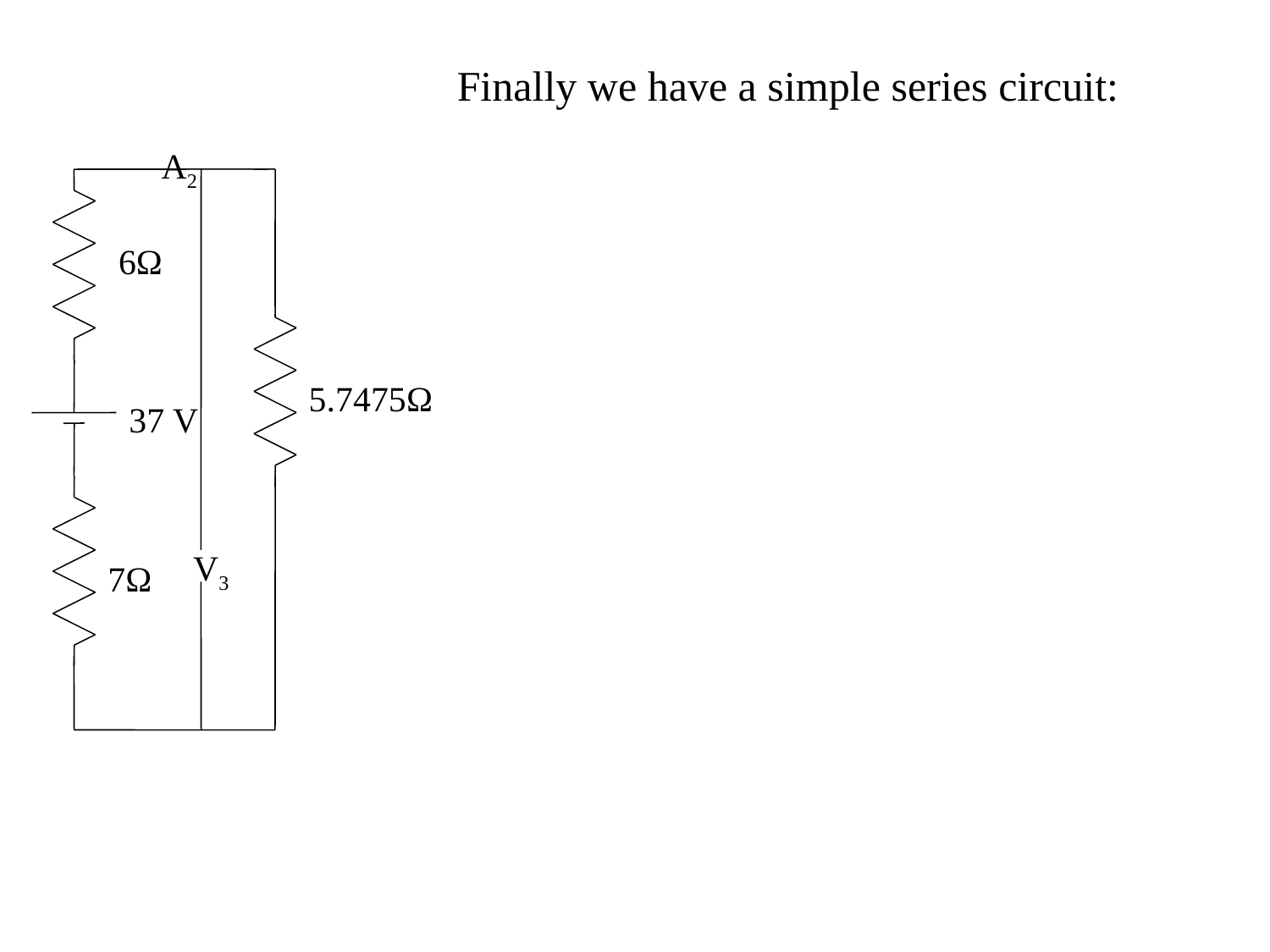

Finally we have a simple series circuit:
A2

6Ω

5.7475Ω

37 V

V3
7Ω